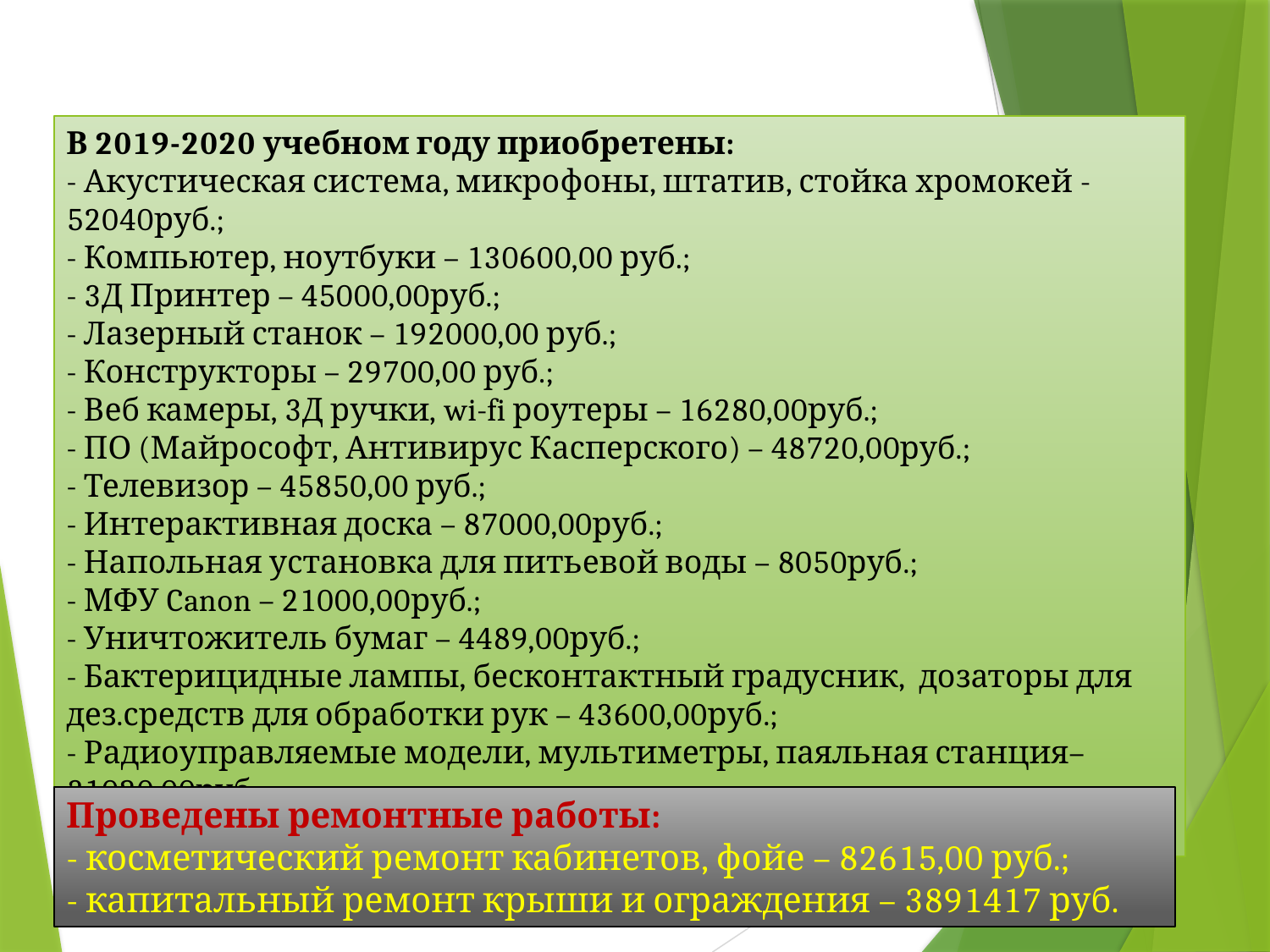

В 2019-2020 учебном году приобретены:
- Акустическая система, микрофоны, штатив, стойка хромокей -52040руб.;
- Компьютер, ноутбуки – 130600,00 руб.;
- 3Д Принтер – 45000,00руб.;
- Лазерный станок – 192000,00 руб.;
- Конструкторы – 29700,00 руб.;
- Веб камеры, 3Д ручки, wi-fi роутеры – 16280,00руб.;
- ПО (Майрософт, Антивирус Касперского) – 48720,00руб.;
- Телевизор – 45850,00 руб.;
- Интерактивная доска – 87000,00руб.;
- Напольная установка для питьевой воды – 8050руб.;
- МФУ Canon – 21000,00руб.;
- Уничтожитель бумаг – 4489,00руб.;
- Бактерицидные лампы, бесконтактный градусник,  дозаторы для дез.средств для обработки рук – 43600,00руб.;
- Радиоуправляемые модели, мультиметры, паяльная станция–31020,00руб.

Проведены ремонтные работы:
- косметический ремонт кабинетов, фойе – 82615,00 руб.;
- капитальный ремонт крыши и ограждения – 3891417 руб.